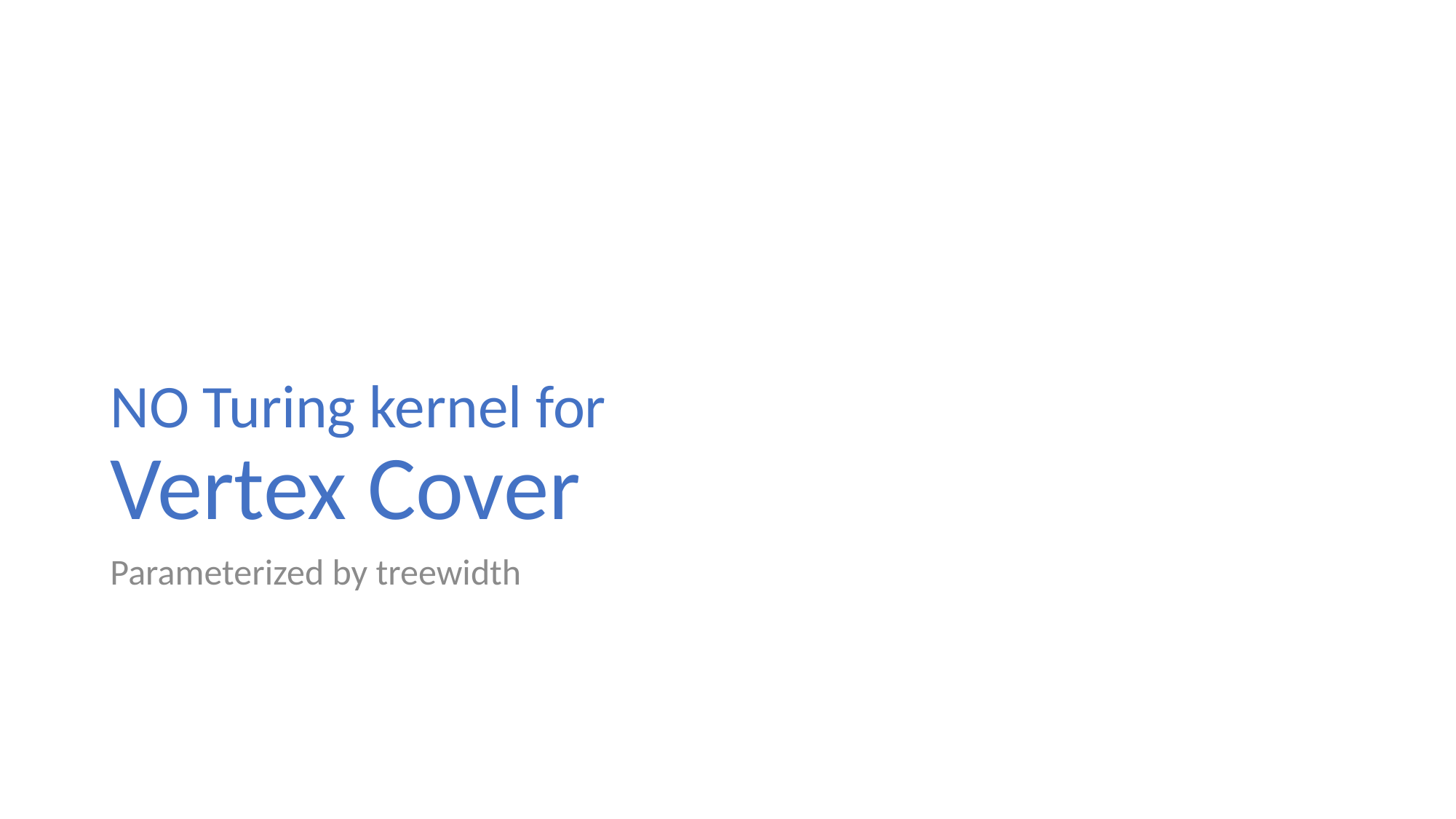

# NO Turing kernel for Vertex Cover
Parameterized by treewidth